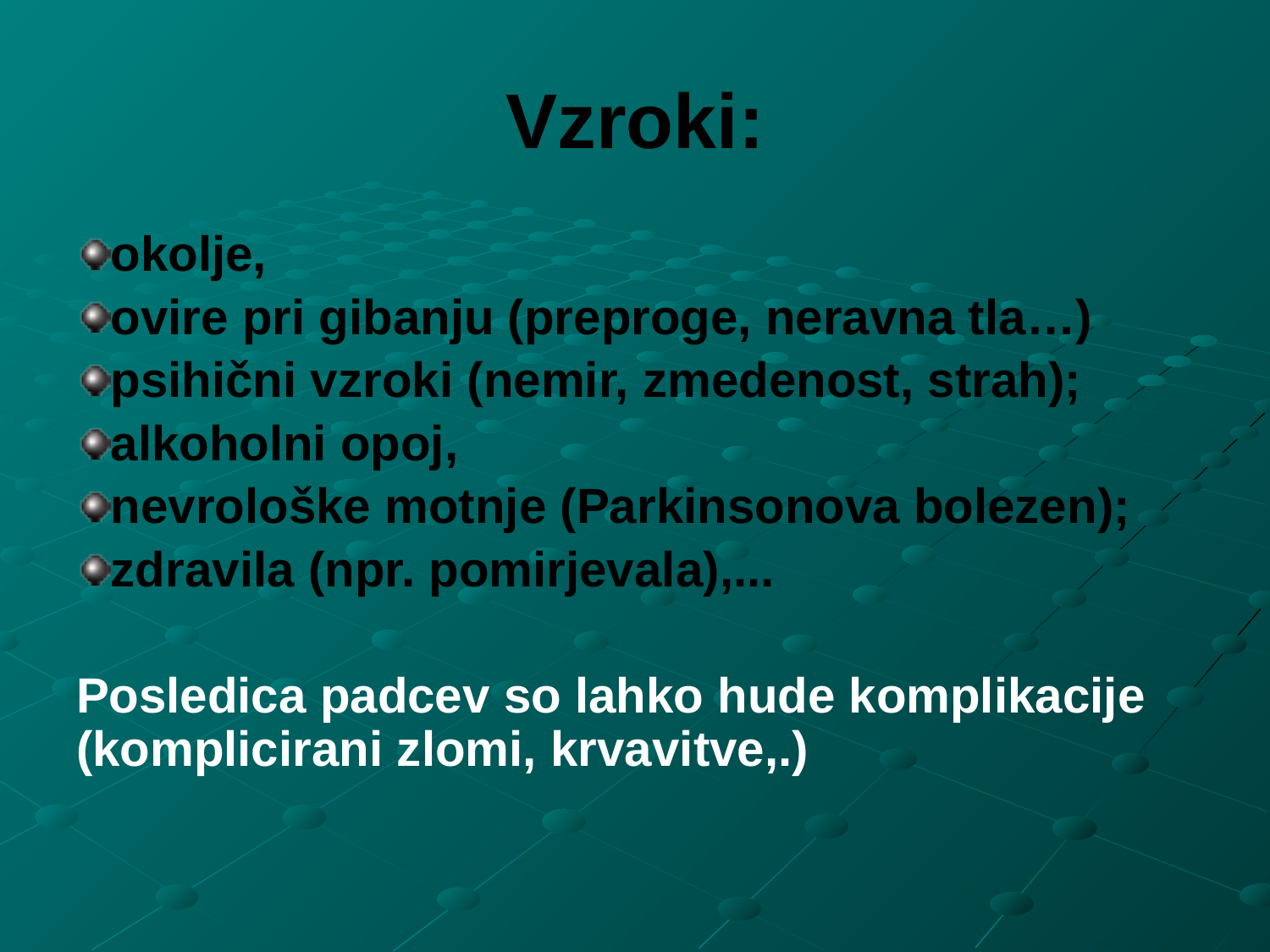

# Vzroki:
okolje,
ovire pri gibanju (preproge, neravna tla…)
psihični vzroki (nemir, zmedenost, strah);
alkoholni opoj,
nevrološke motnje (Parkinsonova bolezen);
zdravila (npr. pomirjevala),...

Posledica padcev so lahko hude komplikacije (komplicirani zlomi, krvavitve,.)